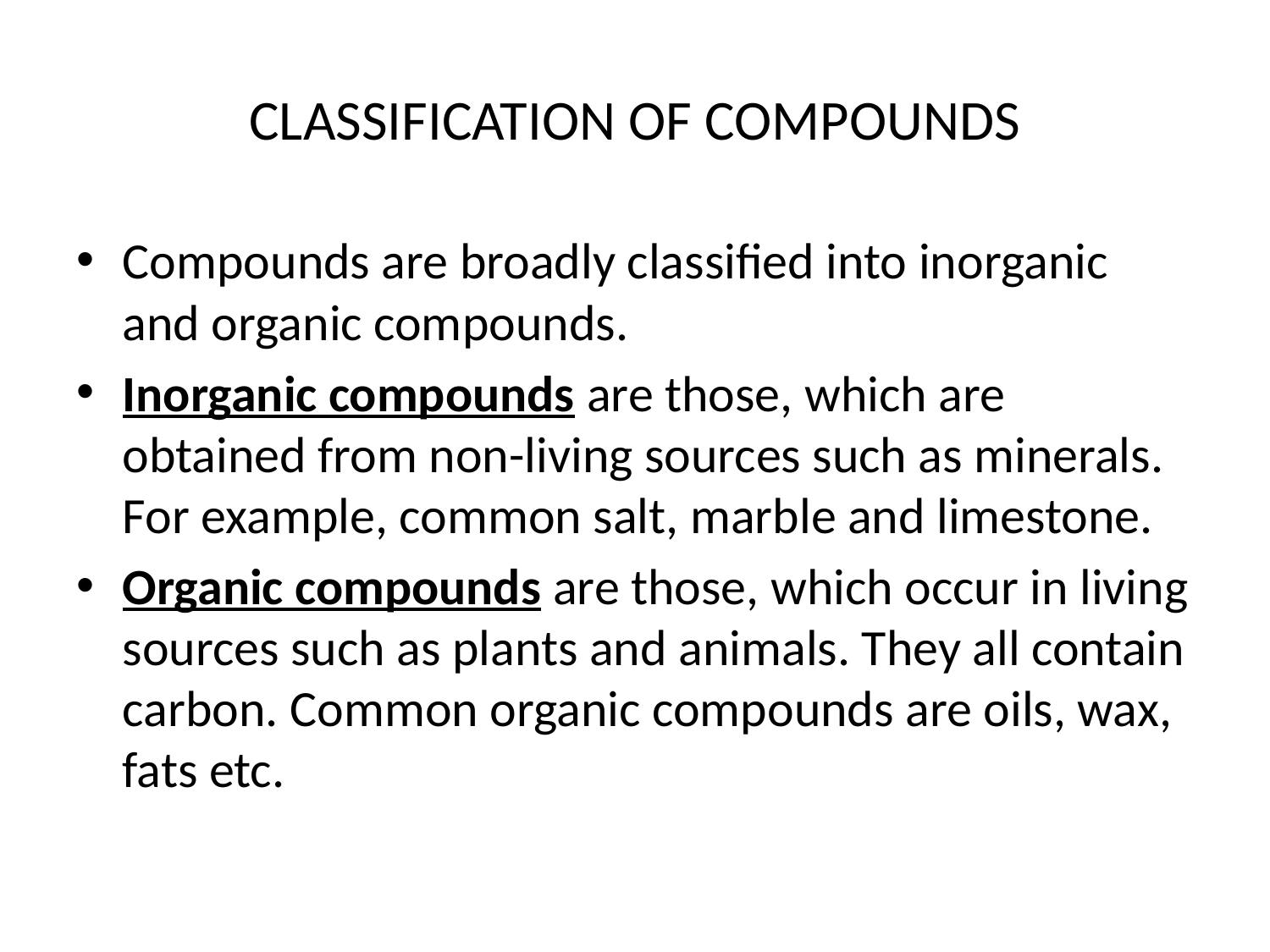

# CLASSIFICATION OF COMPOUNDS
Compounds are broadly classified into inorganic and organic compounds.
Inorganic compounds are those, which are obtained from non-living sources such as minerals. For example, common salt, marble and limestone.
Organic compounds are those, which occur in living sources such as plants and animals. They all contain carbon. Common organic compounds are oils, wax, fats etc.